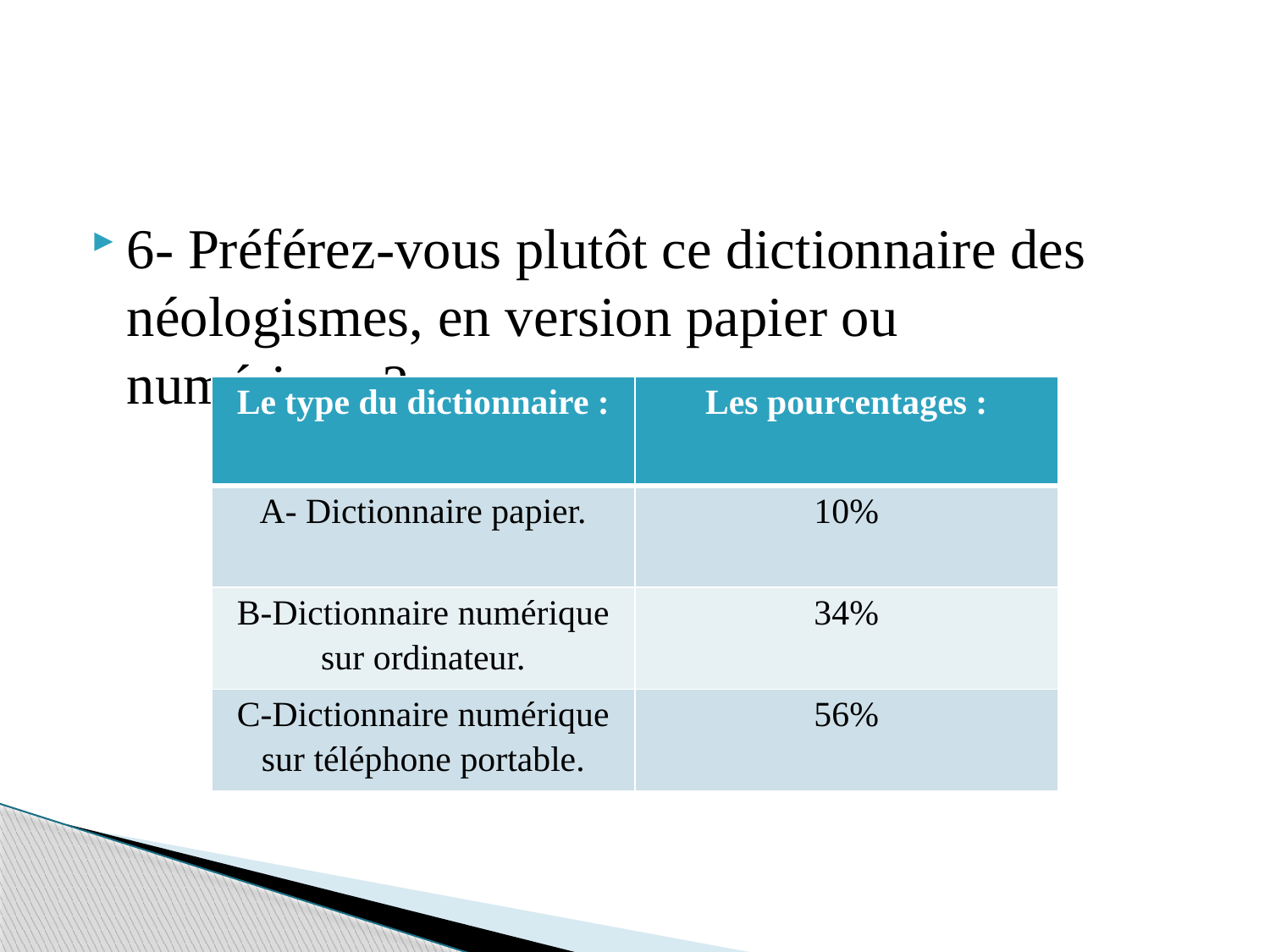

#
6- Préférez-vous plutôt ce dictionnaire des néologismes, en version papier ou numérique ?

| Le type du dictionnaire : | Les pourcentages : |
| --- | --- |
| A- Dictionnaire papier. | 10% |
| B-Dictionnaire numérique sur ordinateur. | 34% |
| C-Dictionnaire numérique sur téléphone portable. | 56% |